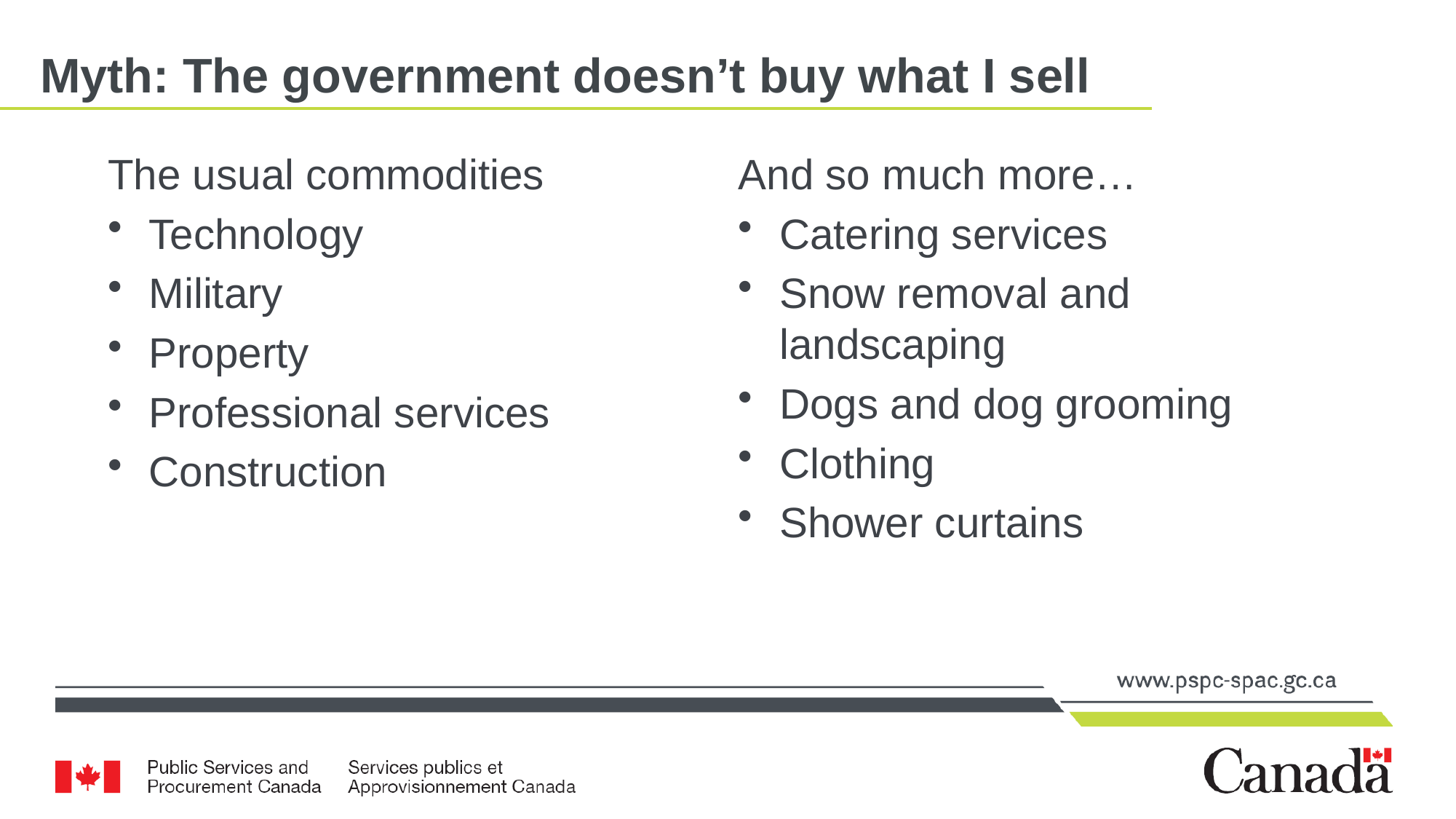

Tags
!-MB-06
# Myth: The government doesn’t buy what I sell
The usual commodities
Technology
Military
Property
Professional services
Construction
And so much more…
Catering services
Snow removal and landscaping
Dogs and dog grooming
Clothing
Shower curtains